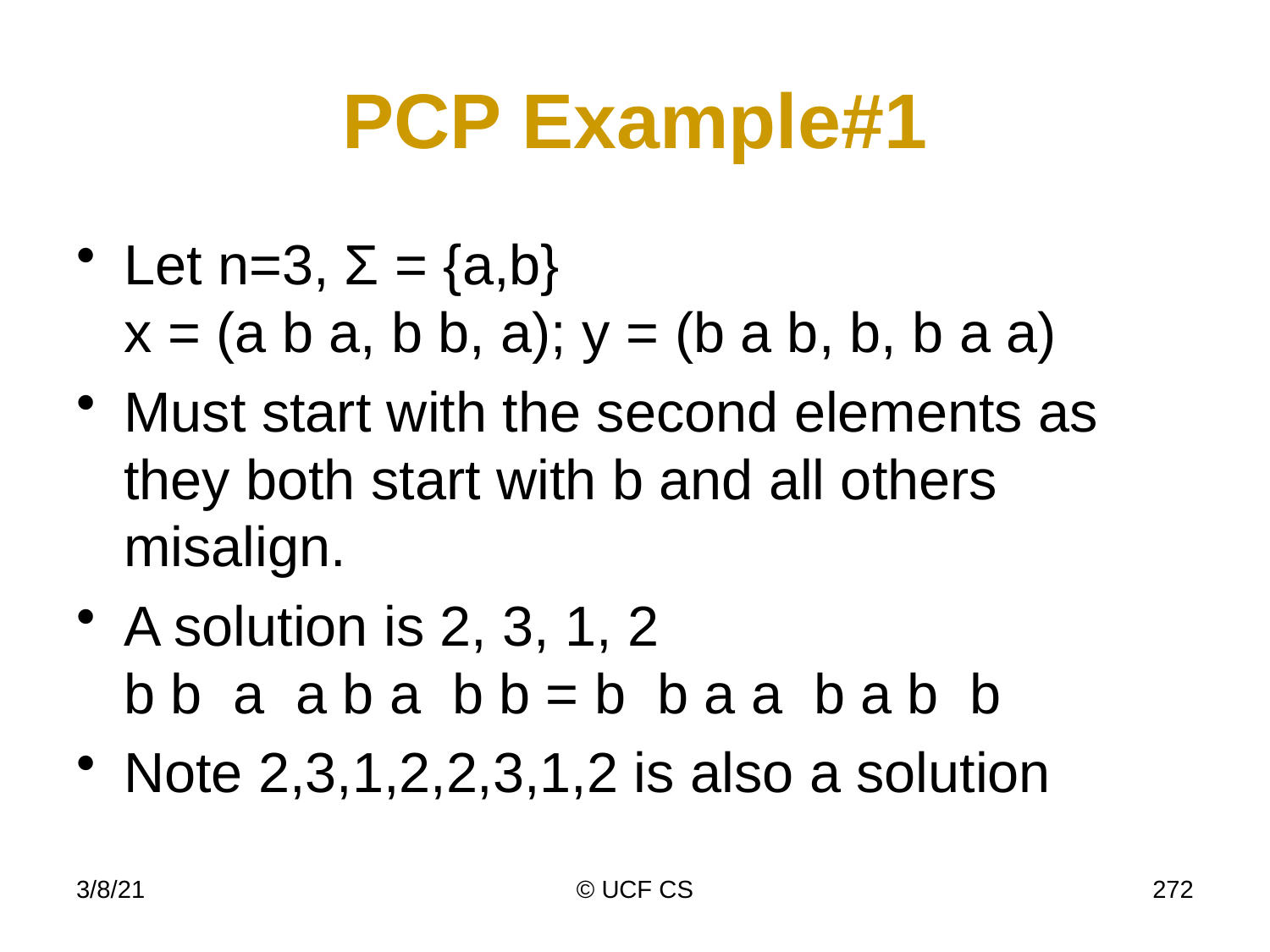

# PCP Example#1
Let n=3, Σ = {a,b}
x = (a b a, b b, a); y = (b a b, b, b a a)
Must start with the second elements as they both start with b and all others misalign.
A solution is 2, 3, 1, 2
b b  a  a b a  b b = b  b a a  b a b  b
Note 2,3,1,2,2,3,1,2 is also a solution
3/8/21
© UCF CS
272